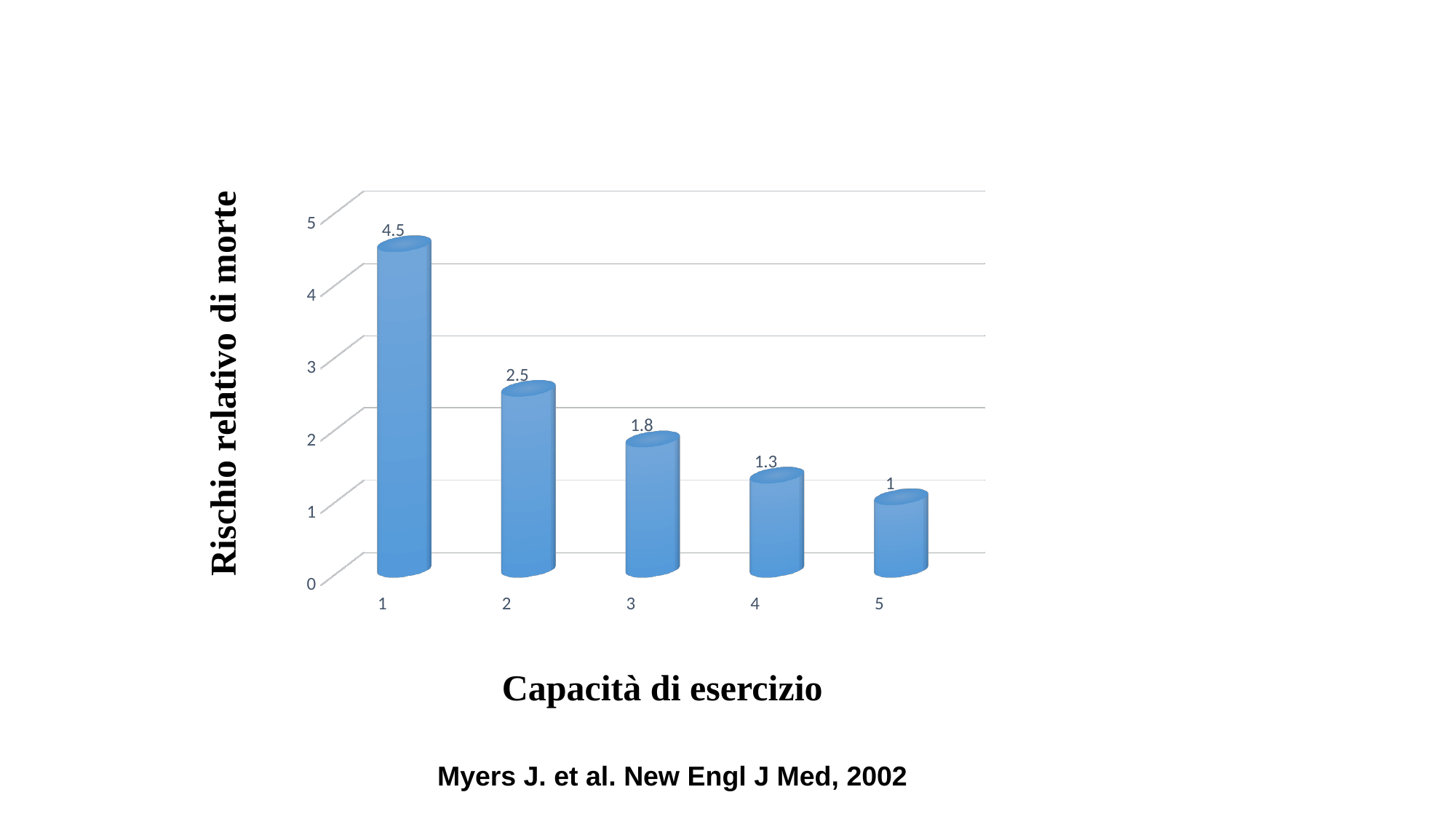

[unsupported chart]

Soggetti sani
Rischio relativo di morte

Capacità di esercizio
Myers J. et al. New Engl J Med, 2002